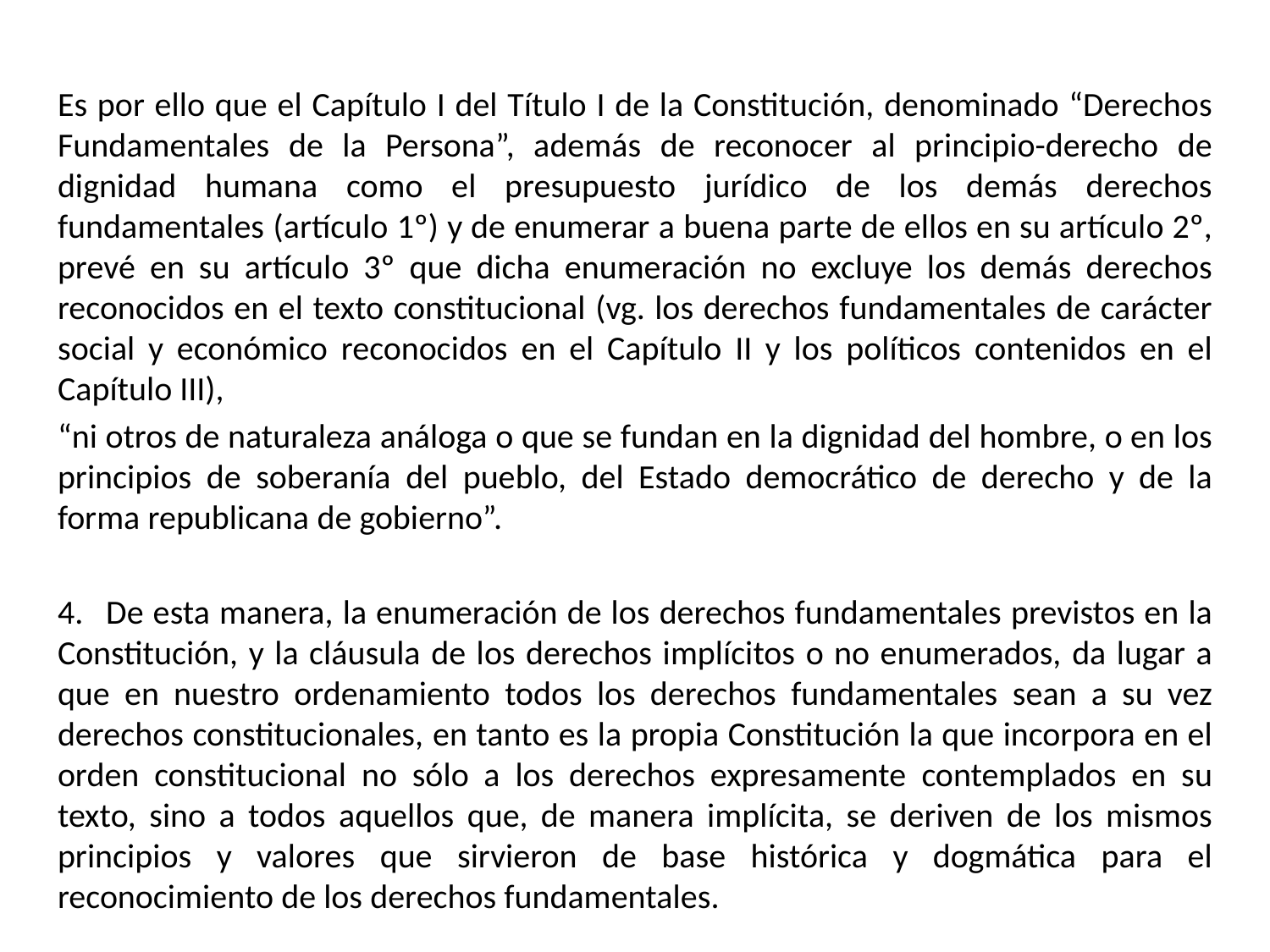

Es por ello que el Capítulo I del Título I de la Constitución, denominado “Derechos Fundamentales de la Persona”, además de reconocer al principio-derecho de dignidad humana como el presupuesto jurídico de los demás derechos fundamentales (artículo 1º) y de enumerar a buena parte de ellos en su artículo 2º, prevé en su artículo 3º que dicha enumeración no excluye los demás derechos reconocidos en el texto constitucional (vg. los derechos fundamentales de carácter social y económico reconocidos en el Capítulo II y los políticos contenidos en el Capítulo III),
“ni otros de naturaleza análoga o que se fundan en la dignidad del hombre, o en los principios de soberanía del pueblo, del Estado democrático de derecho y de la forma republicana de gobierno”.

4.   De esta manera, la enumeración de los derechos fundamentales previstos en la Constitución, y la cláusula de los derechos implícitos o no enumerados, da lugar a que en nuestro ordenamiento todos los derechos fundamentales sean a su vez derechos constitucionales, en tanto es la propia Constitución la que incorpora en el orden constitucional no sólo a los derechos expresamente contemplados en su texto, sino a todos aquellos que, de manera implícita, se deriven de los mismos principios y valores que sirvieron de base histórica y dogmática para el reconocimiento de los derechos fundamentales.